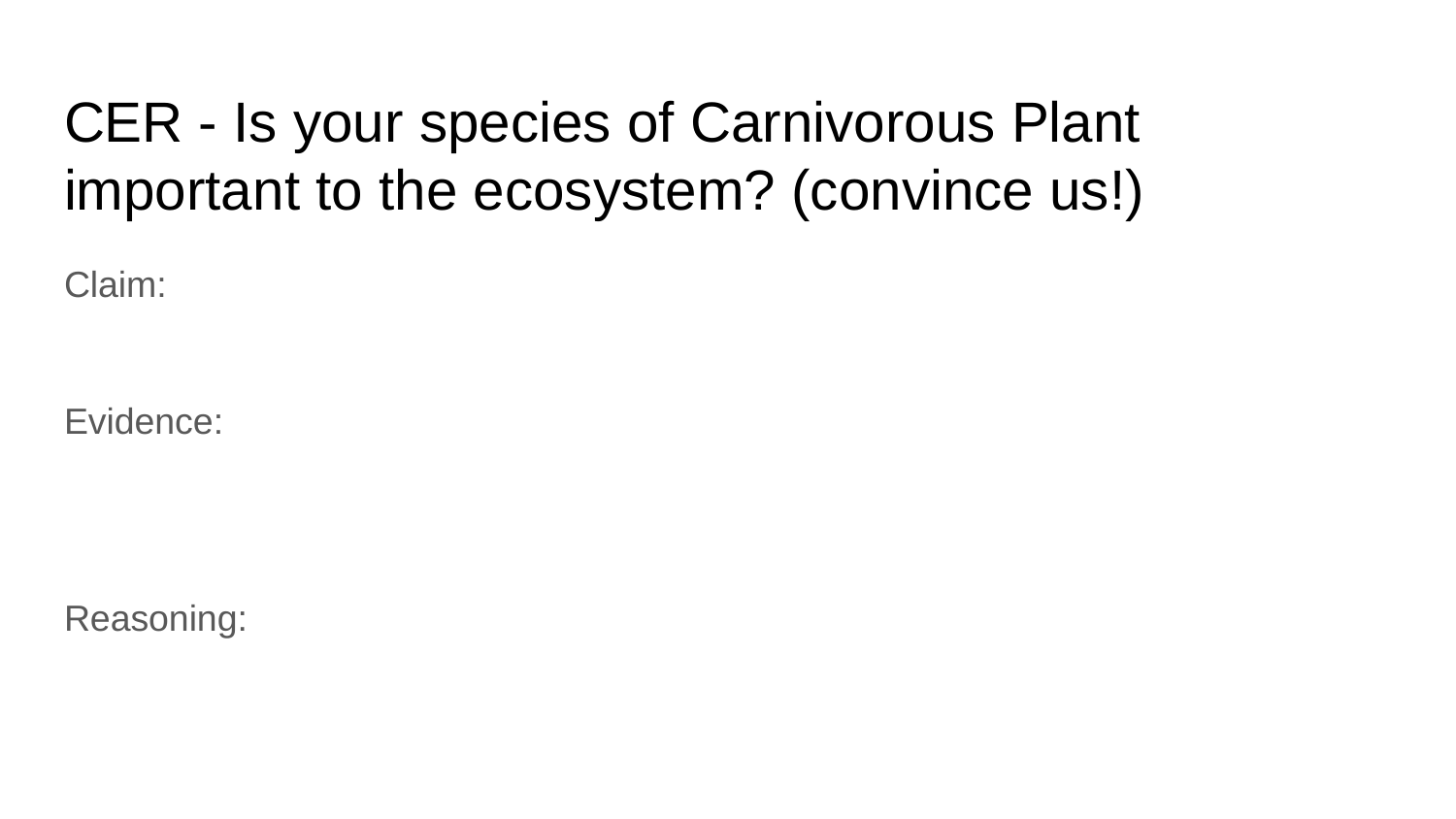

# CER - Is your species of Carnivorous Plant important to the ecosystem? (convince us!)
Claim:
Evidence:
Reasoning: